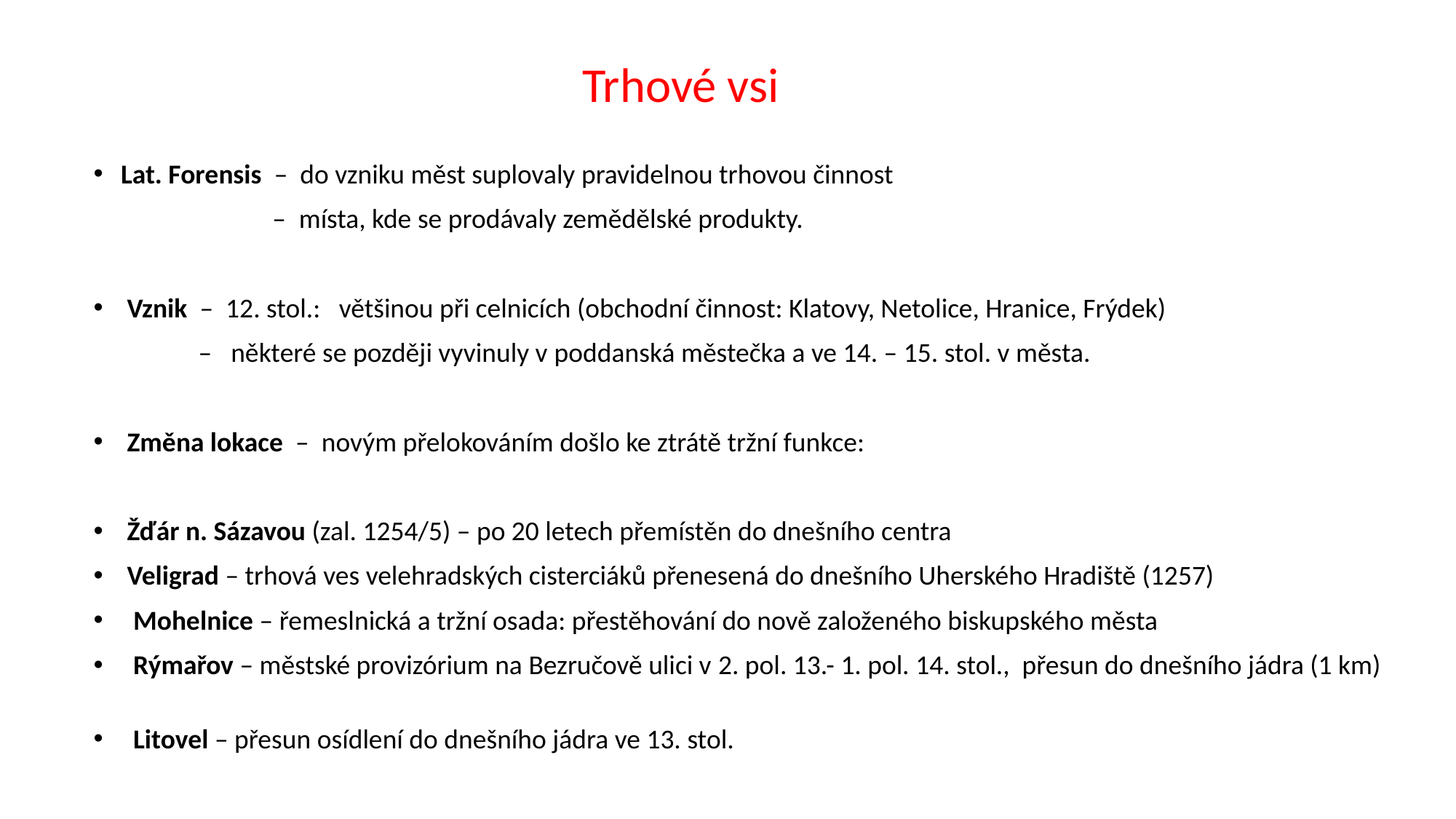

# Trhové vsi
Lat. Forensis  –  do vzniku měst suplovaly pravidelnou trhovou činnost
                             –  místa, kde se prodávaly zemědělské produkty.

 Vznik  –  12. stol.:   většinou při celnicích (obchodní činnost: Klatovy, Netolice, Hranice, Frýdek)
                 –   některé se později vyvinuly v poddanská městečka a ve 14. – 15. stol. v města.

 Změna lokace  –  novým přelokováním došlo ke ztrátě tržní funkce:

 Žďár n. Sázavou (zal. 1254/5) – po 20 letech přemístěn do dnešního centra
 Veligrad – trhová ves velehradských cisterciáků přenesená do dnešního Uherského Hradiště (1257)
  Mohelnice – řemeslnická a tržní osada: přestěhování do nově založeného biskupského města
  Rýmařov – městské provizórium na Bezručově ulici v 2. pol. 13.- 1. pol. 14. stol.,  přesun do dnešního jádra (1 km)
  Litovel – přesun osídlení do dnešního jádra ve 13. stol.